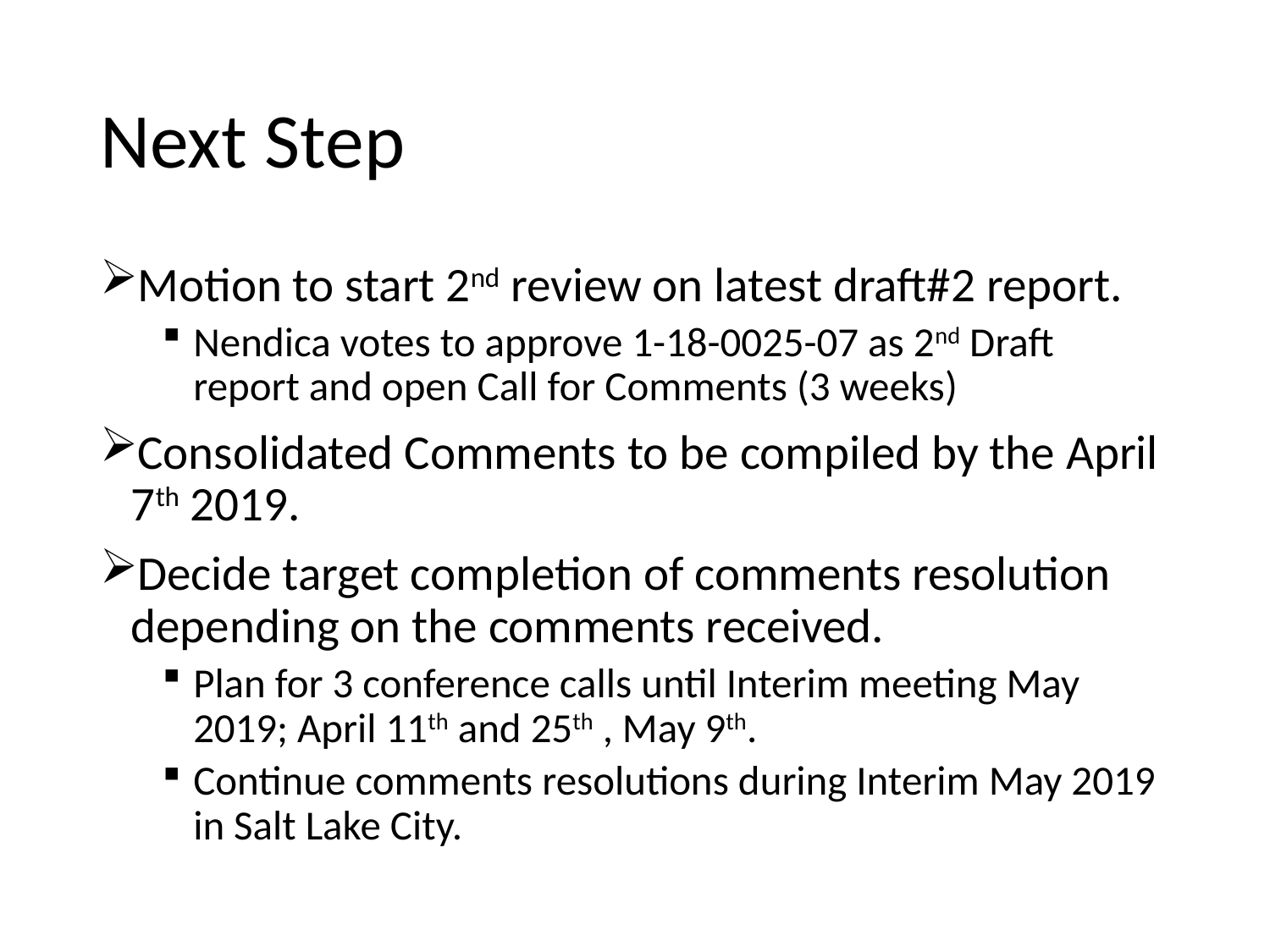

# Next Step
Motion to start 2nd review on latest draft#2 report.
Nendica votes to approve 1-18-0025-07 as 2nd Draft report and open Call for Comments (3 weeks)
Consolidated Comments to be compiled by the April 7th 2019.
Decide target completion of comments resolution depending on the comments received.
Plan for 3 conference calls until Interim meeting May 2019; April 11th and 25th , May 9th.
Continue comments resolutions during Interim May 2019 in Salt Lake City.